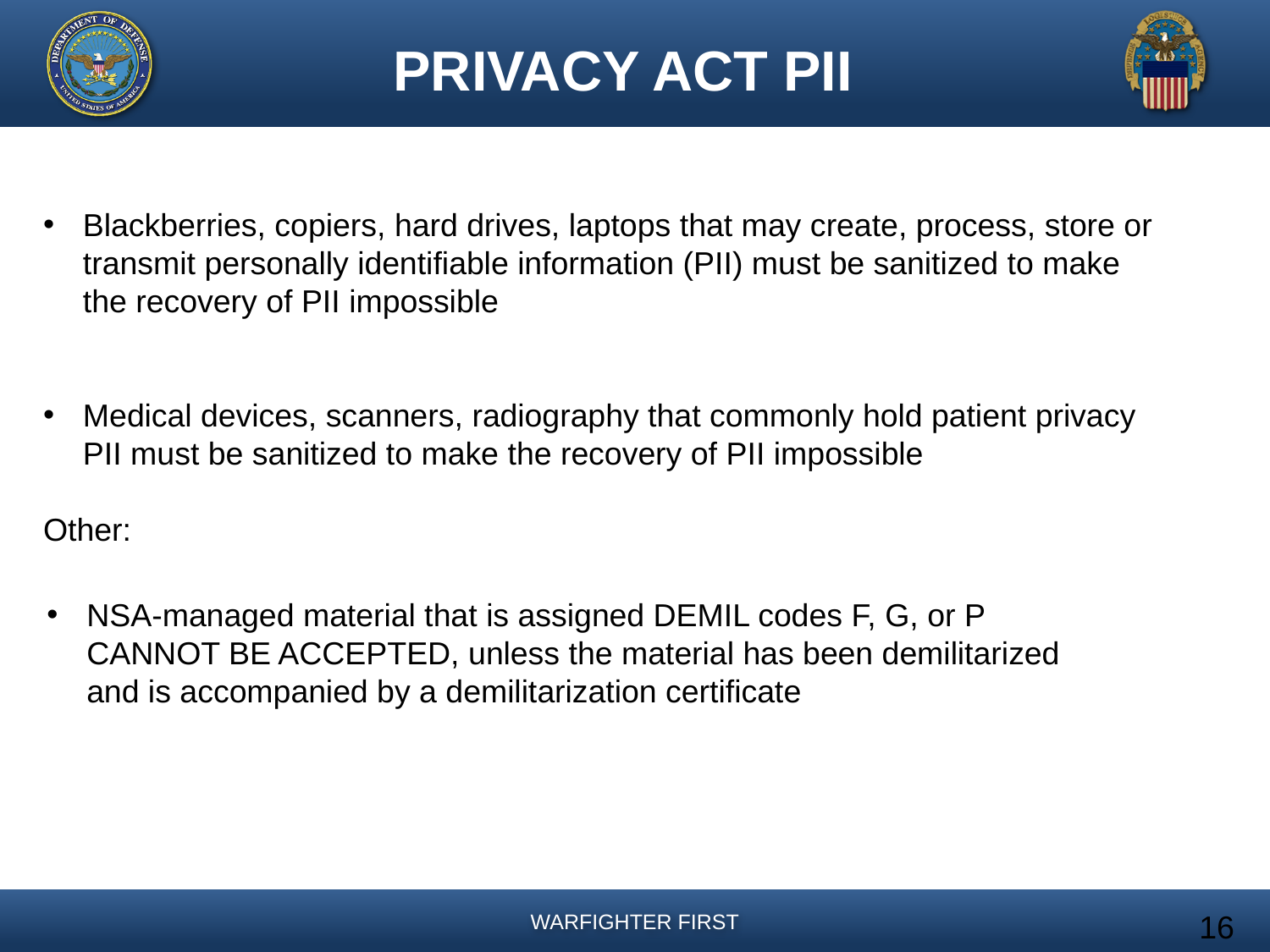

# PRIVACY ACT PII
Blackberries, copiers, hard drives, laptops that may create, process, store or transmit personally identifiable information (PII) must be sanitized to make the recovery of PII impossible

Medical devices, scanners, radiography that commonly hold patient privacy PII must be sanitized to make the recovery of PII impossible

Other:
NSA-managed material that is assigned DEMIL codes F, G, or P CANNOT BE ACCEPTED, unless the material has been demilitarized and is accompanied by a demilitarization certificate
16